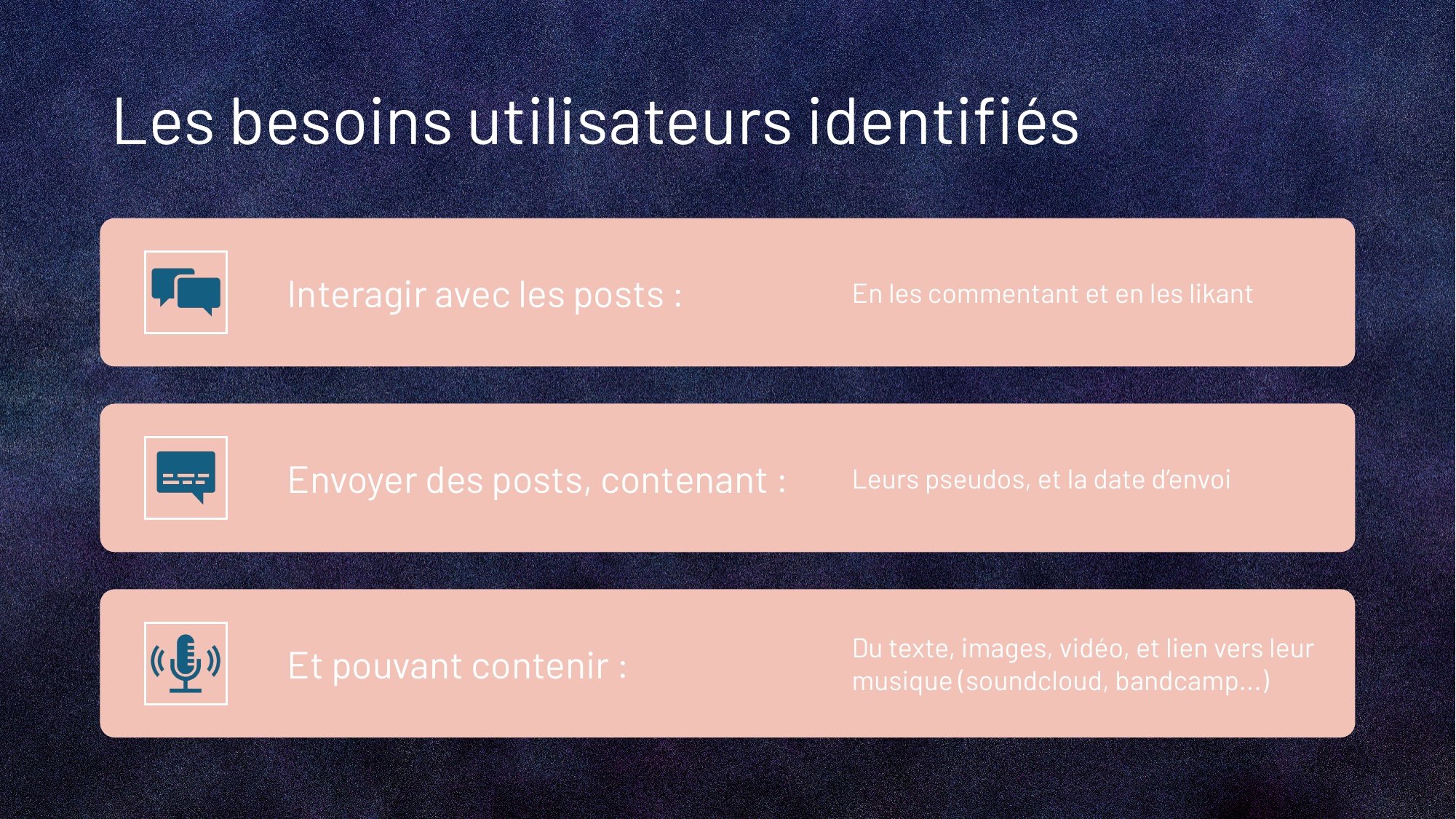

# Les besoins utilisateurs identifiés
Interagir avec les posts :
En les commentant et en les likant
Envoyer des posts, contenant :
Leurs pseudos, et la date d’envoi
Et pouvant contenir :
Du texte, images, vidéo, et lien vers leur musique (soundcloud, bandcamp...)